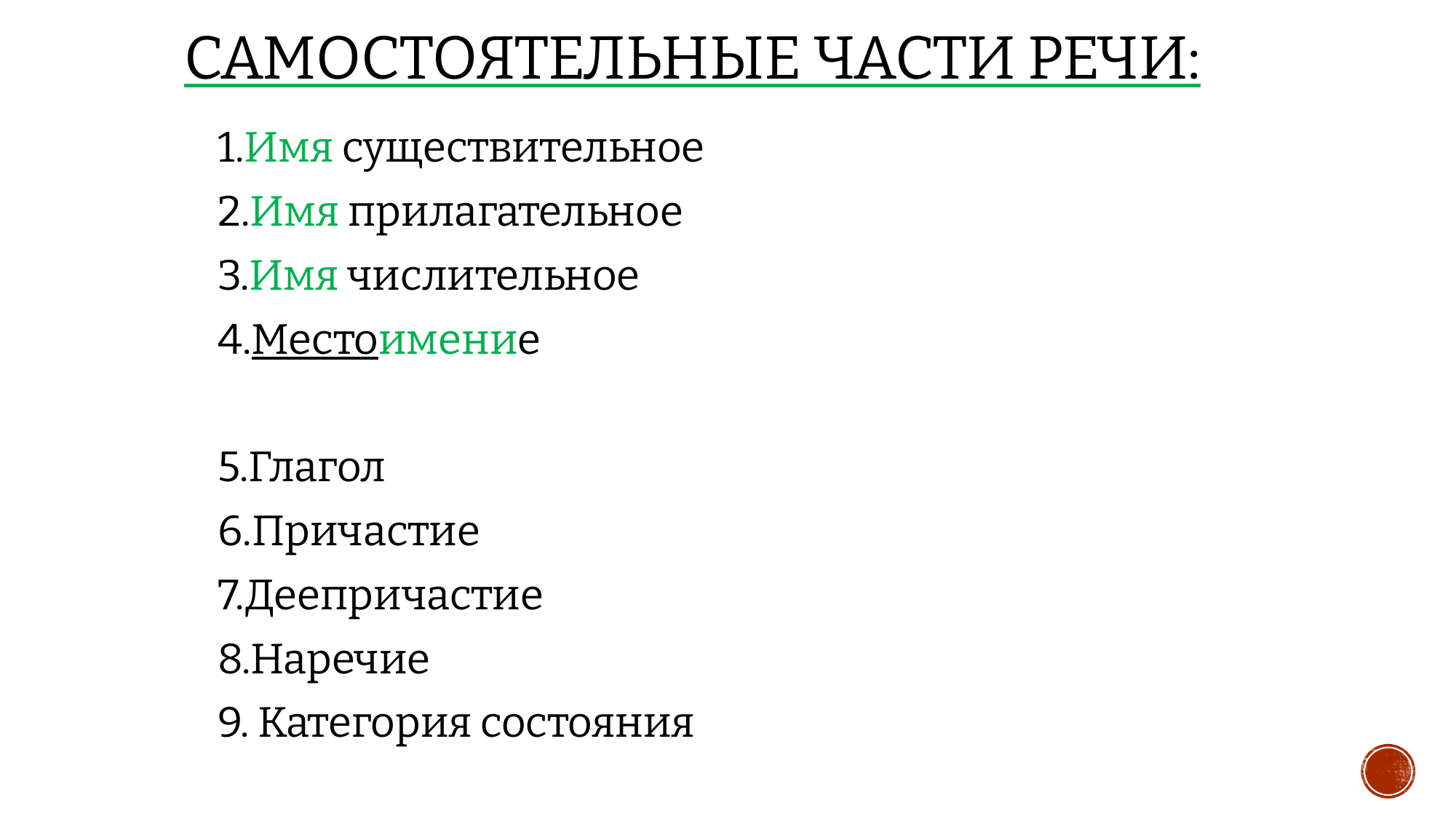

# Самостоятельные части речи:
1.Имя существительное
2.Имя прилагательное
3.Имя числительное
4.Местоимение

5.Глагол
6.Причастие
7.Деепричастие
8.Наречие
9. Категория состояния